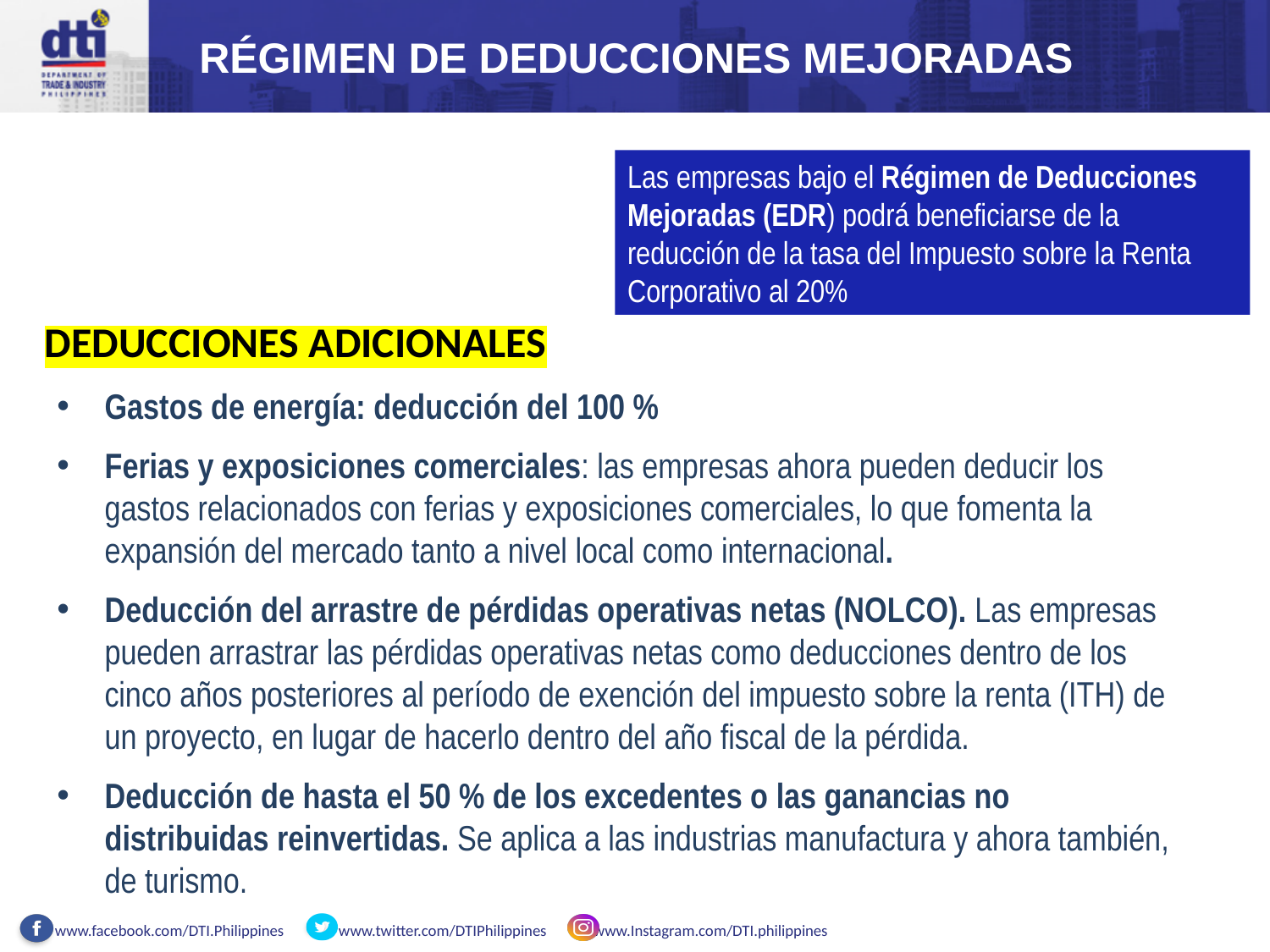

RÉGIMEN DE DEDUCCIONES MEJORADAS
Las empresas bajo el Régimen de Deducciones Mejoradas (EDR) podrá beneficiarse de la reducción de la tasa del Impuesto sobre la Renta Corporativo al 20%
DEDUCCIONES ADICIONALES
Gastos de energía: deducción del 100 %

Ferias y exposiciones comerciales: las empresas ahora pueden deducir los gastos relacionados con ferias y exposiciones comerciales, lo que fomenta la expansión del mercado tanto a nivel local como internacional.

Deducción del arrastre de pérdidas operativas netas (NOLCO). Las empresas pueden arrastrar las pérdidas operativas netas como deducciones dentro de los cinco años posteriores al período de exención del impuesto sobre la renta (ITH) de un proyecto, en lugar de hacerlo dentro del año fiscal de la pérdida.

Deducción de hasta el 50 % de los excedentes o las ganancias no distribuidas reinvertidas. Se aplica a las industrias manufactura y ahora también, de turismo.